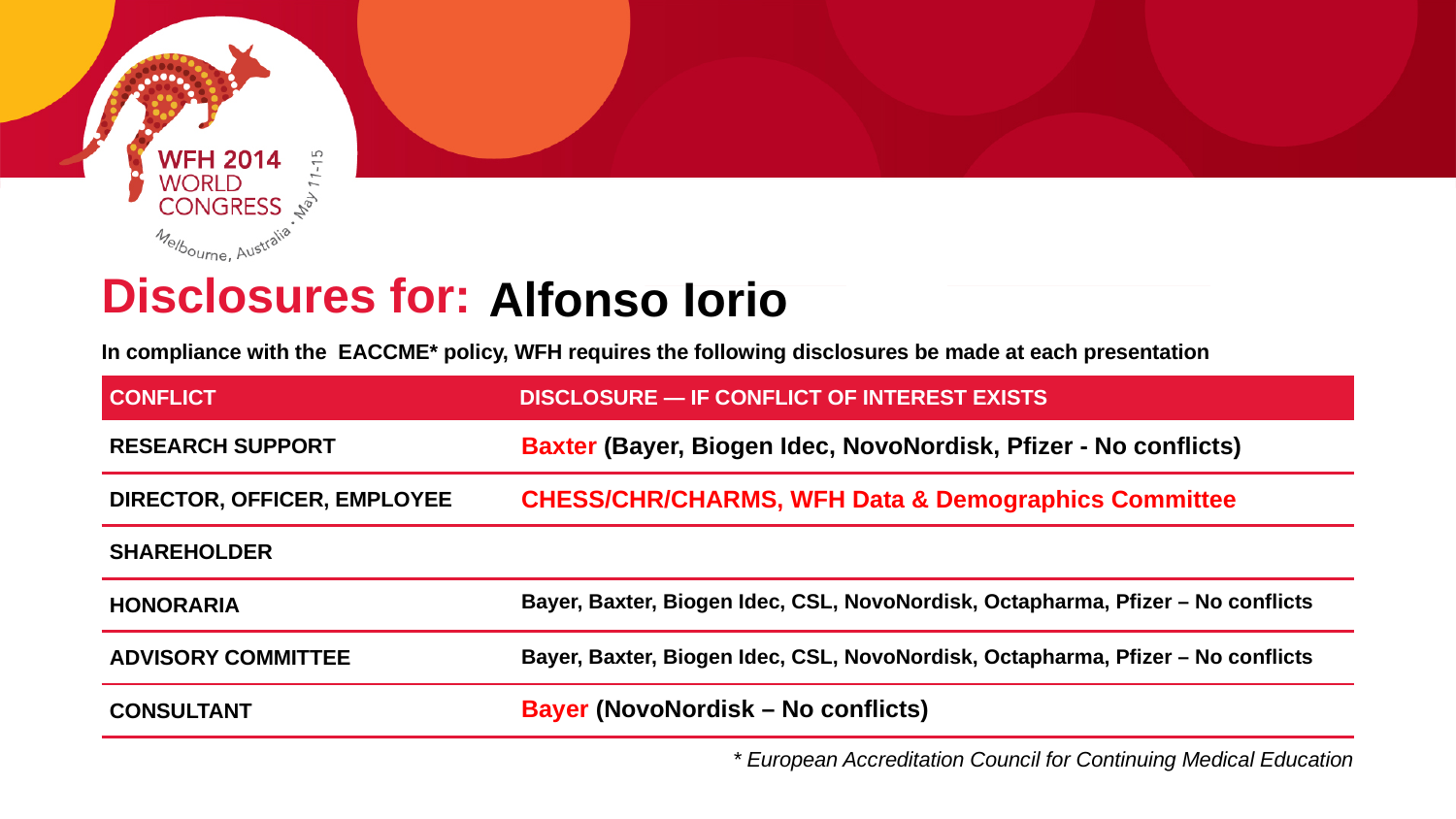

Alfonso Iorio
Baxter (Bayer, Biogen Idec, NovoNordisk, Pfizer - No conflicts)
CHESS/CHR/CHARMS, WFH Data & Demographics Committee

Bayer, Baxter, Biogen Idec, CSL, NovoNordisk, Octapharma, Pfizer – No conflicts
Bayer, Baxter, Biogen Idec, CSL, NovoNordisk, Octapharma, Pfizer – No conflicts
Bayer (NovoNordisk – No conflicts)